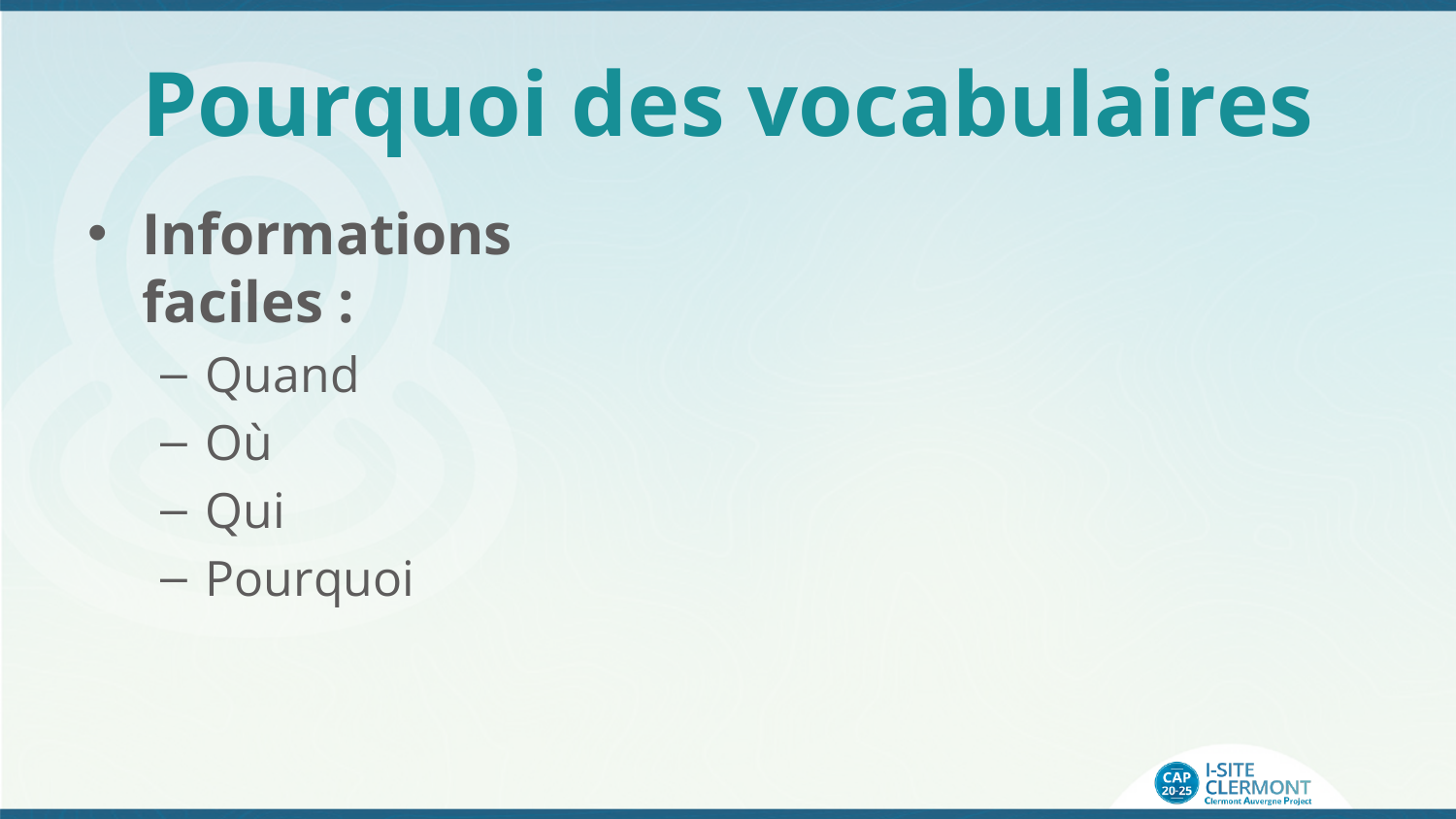

# Pourquoi des vocabulaires
Informations faciles :
Quand
Où
Qui
Pourquoi